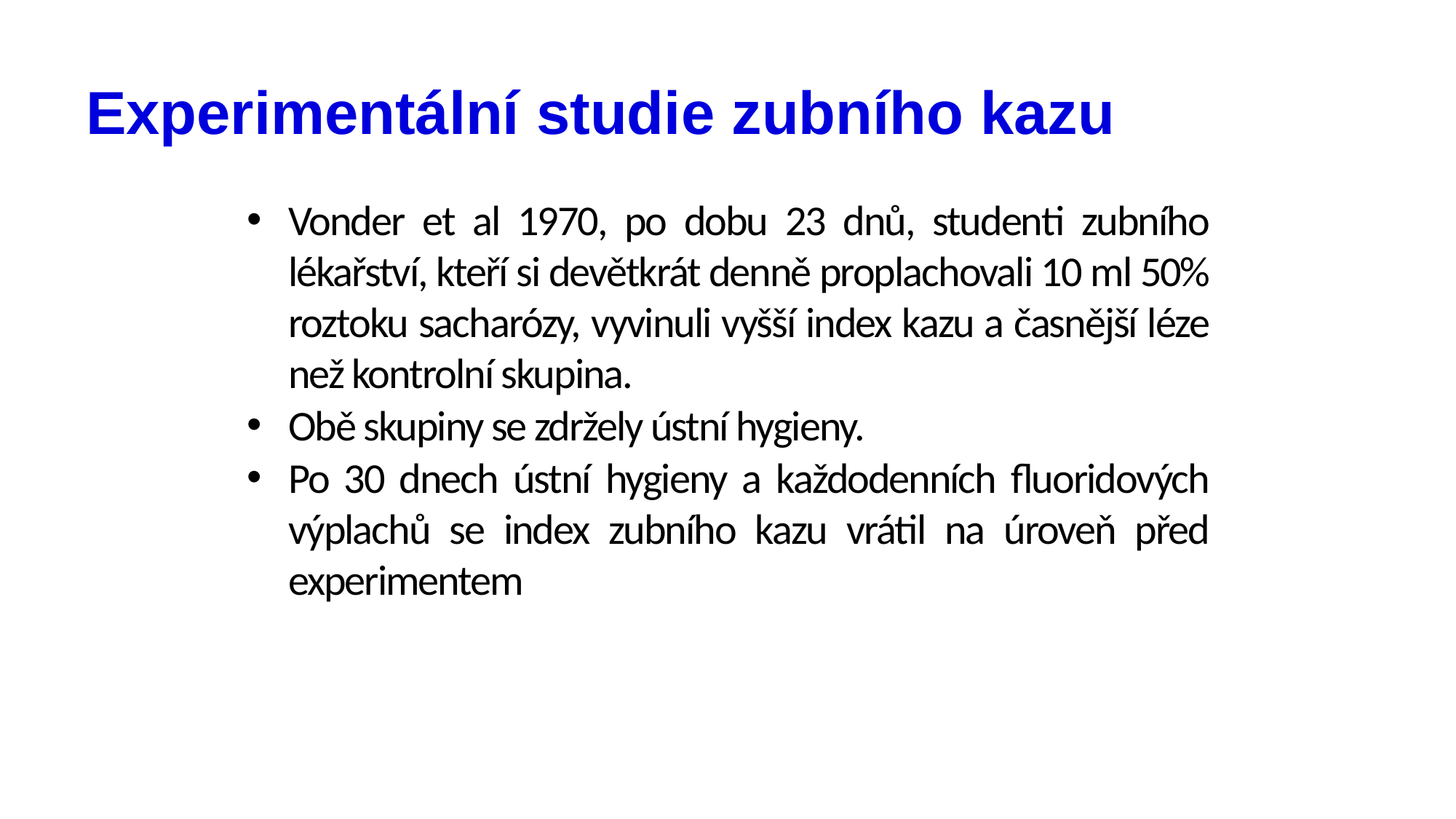

# Experimentální studie zubního kazu
Vonder et al 1970, po dobu 23 dnů, studenti zubního lékařství, kteří si devětkrát denně proplachovali 10 ml 50% roztoku sacharózy, vyvinuli vyšší index kazu a časnější léze než kontrolní skupina.
Obě skupiny se zdržely ústní hygieny.
Po 30 dnech ústní hygieny a každodenních fluoridových výplachů se index zubního kazu vrátil na úroveň před experimentem